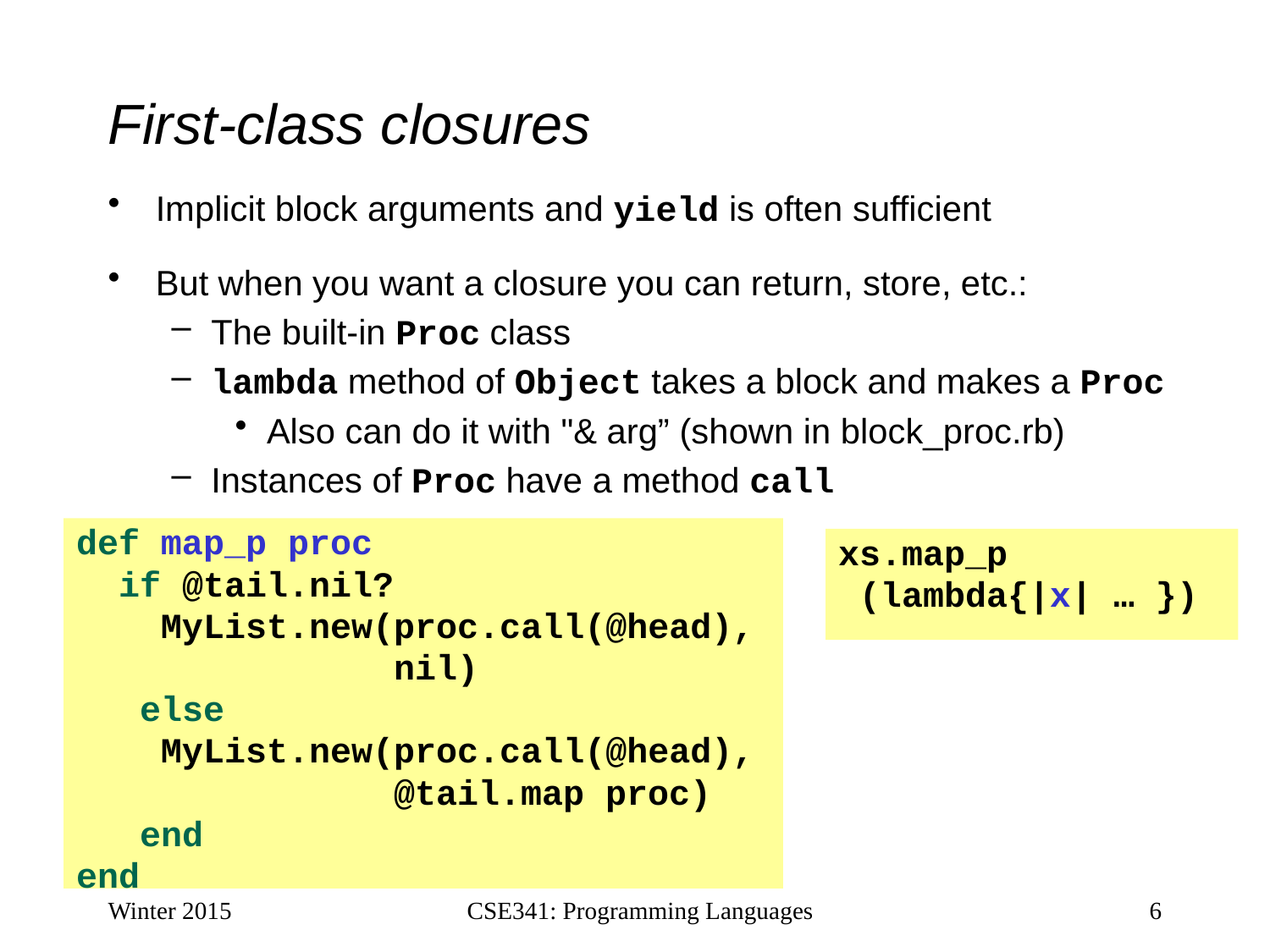

# First-class closures
Implicit block arguments and yield is often sufficient

But when you want a closure you can return, store, etc.:
The built-in Proc class
lambda method of Object takes a block and makes a Proc
Also can do it with "& arg” (shown in block_proc.rb)
Instances of Proc have a method call
def map_p proc
  if @tail.nil?
    MyList.new(proc.call(@head),
               nil)
   else
    MyList.new(proc.call(@head),
               @tail.map proc)
   end
end
xs.map_p
 (lambda{|x| … })
Winter 2015
CSE341: Programming Languages
6